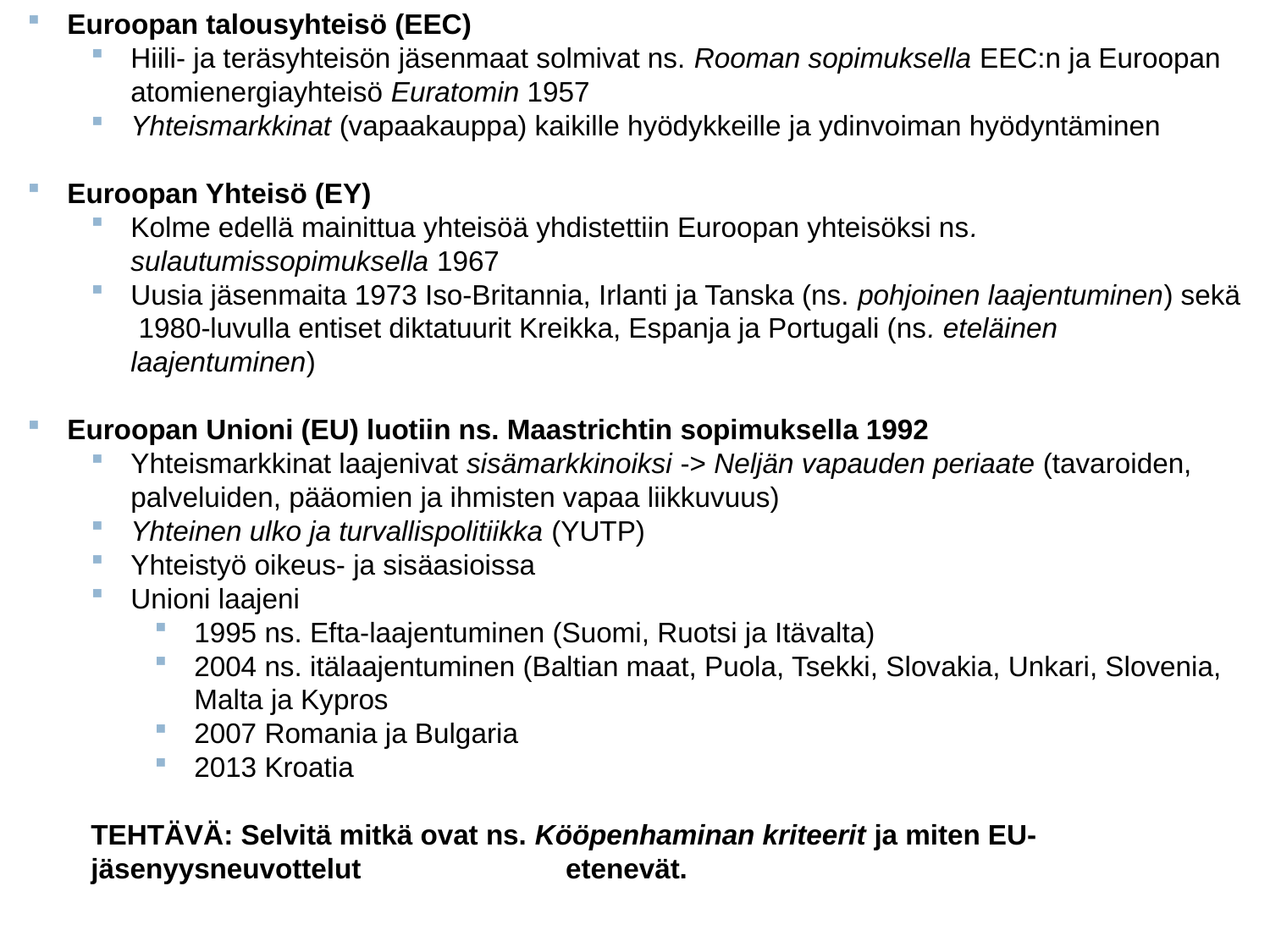

Euroopan talousyhteisö (EEC)
Hiili- ja teräsyhteisön jäsenmaat solmivat ns. Rooman sopimuksella EEC:n ja Euroopan atomienergiayhteisö Euratomin 1957
Yhteismarkkinat (vapaakauppa) kaikille hyödykkeille ja ydinvoiman hyödyntäminen

Euroopan Yhteisö (EY)
Kolme edellä mainittua yhteisöä yhdistettiin Euroopan yhteisöksi ns. sulautumissopimuksella 1967
Uusia jäsenmaita 1973 Iso-Britannia, Irlanti ja Tanska (ns. pohjoinen laajentuminen) sekä  1980-luvulla entiset diktatuurit Kreikka, Espanja ja Portugali (ns. eteläinen laajentuminen)

Euroopan Unioni (EU) luotiin ns. Maastrichtin sopimuksella 1992
Yhteismarkkinat laajenivat sisämarkkinoiksi -> Neljän vapauden periaate (tavaroiden, palveluiden, pääomien ja ihmisten vapaa liikkuvuus)
Yhteinen ulko ja turvallispolitiikka (YUTP)
Yhteistyö oikeus- ja sisäasioissa
Unioni laajeni
1995 ns. Efta-laajentuminen (Suomi, Ruotsi ja Itävalta)
2004 ns. itälaajentuminen (Baltian maat, Puola, Tsekki, Slovakia, Unkari, Slovenia, Malta ja Kypros
2007 Romania ja Bulgaria
2013 Kroatia

TEHTÄVÄ: Selvitä mitkä ovat ns. Kööpenhaminan kriteerit ja miten EU-jäsenyysneuvottelut 	            etenevät.